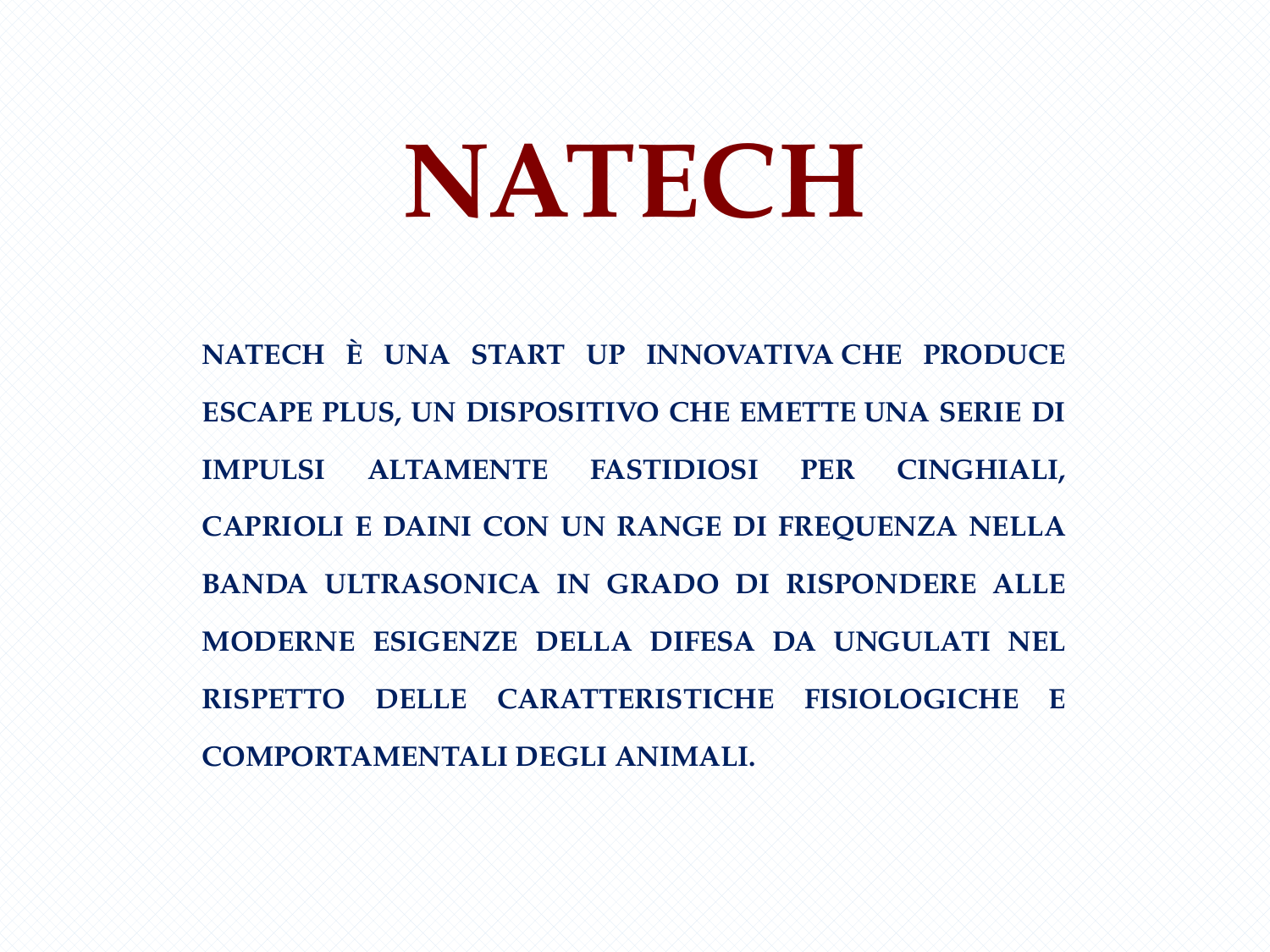

# NATECH
NATECH È UNA START UP INNOVATIVA CHE PRODUCE ESCAPE PLUS, UN DISPOSITIVO CHE EMETTE UNA SERIE DI IMPULSI ALTAMENTE FASTIDIOSI PER CINGHIALI, CAPRIOLI E DAINI CON UN RANGE DI FREQUENZA NELLA BANDA ULTRASONICA IN GRADO DI RISPONDERE ALLE MODERNE ESIGENZE DELLA DIFESA DA UNGULATI NEL RISPETTO DELLE CARATTERISTICHE FISIOLOGICHE E COMPORTAMENTALI DEGLI ANIMALI.